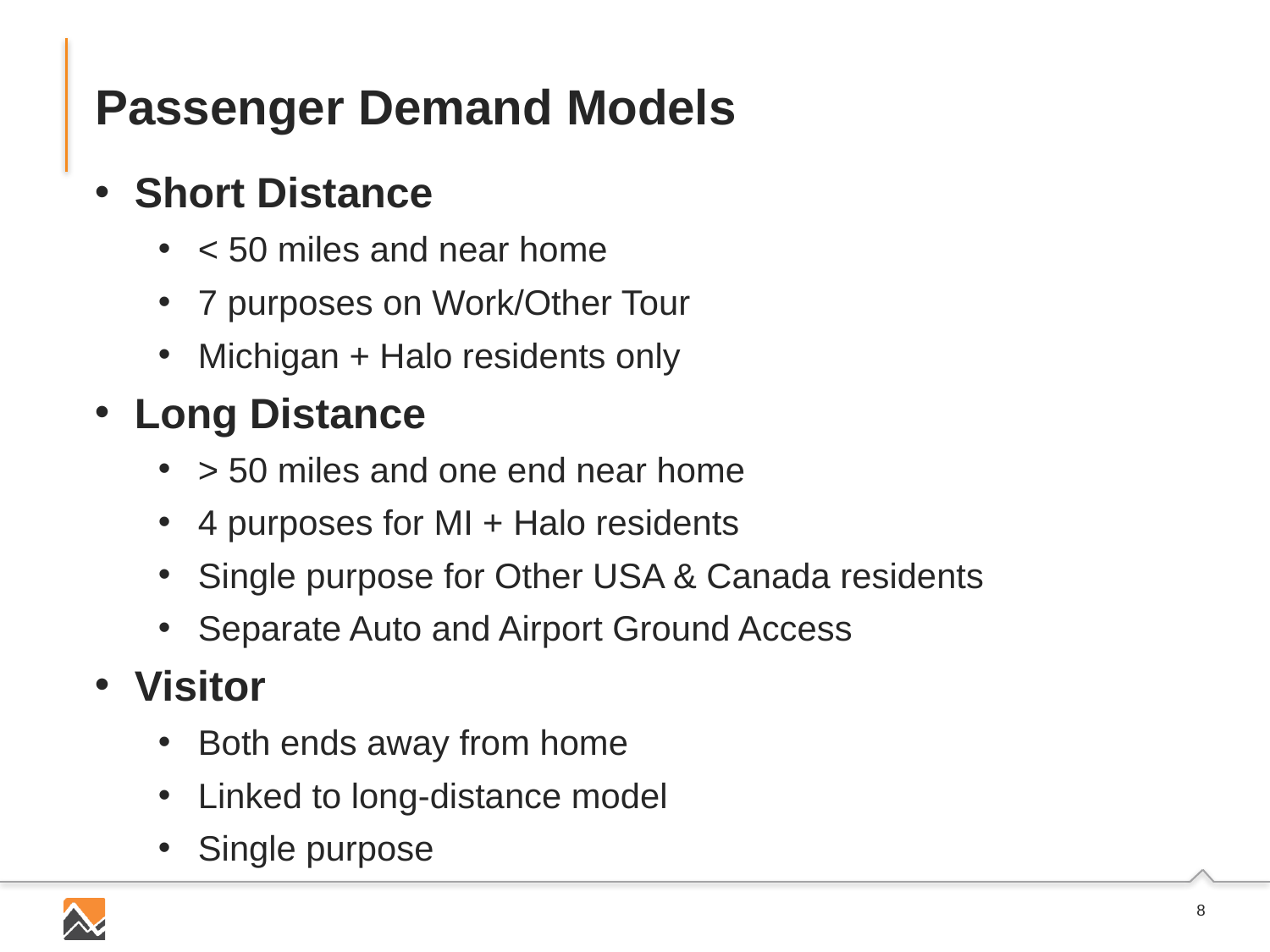

# Passenger Demand Models
Short Distance
< 50 miles and near home
7 purposes on Work/Other Tour
Michigan + Halo residents only
Long Distance
> 50 miles and one end near home
4 purposes for MI + Halo residents
Single purpose for Other USA & Canada residents
Separate Auto and Airport Ground Access
Visitor
Both ends away from home
Linked to long-distance model
Single purpose